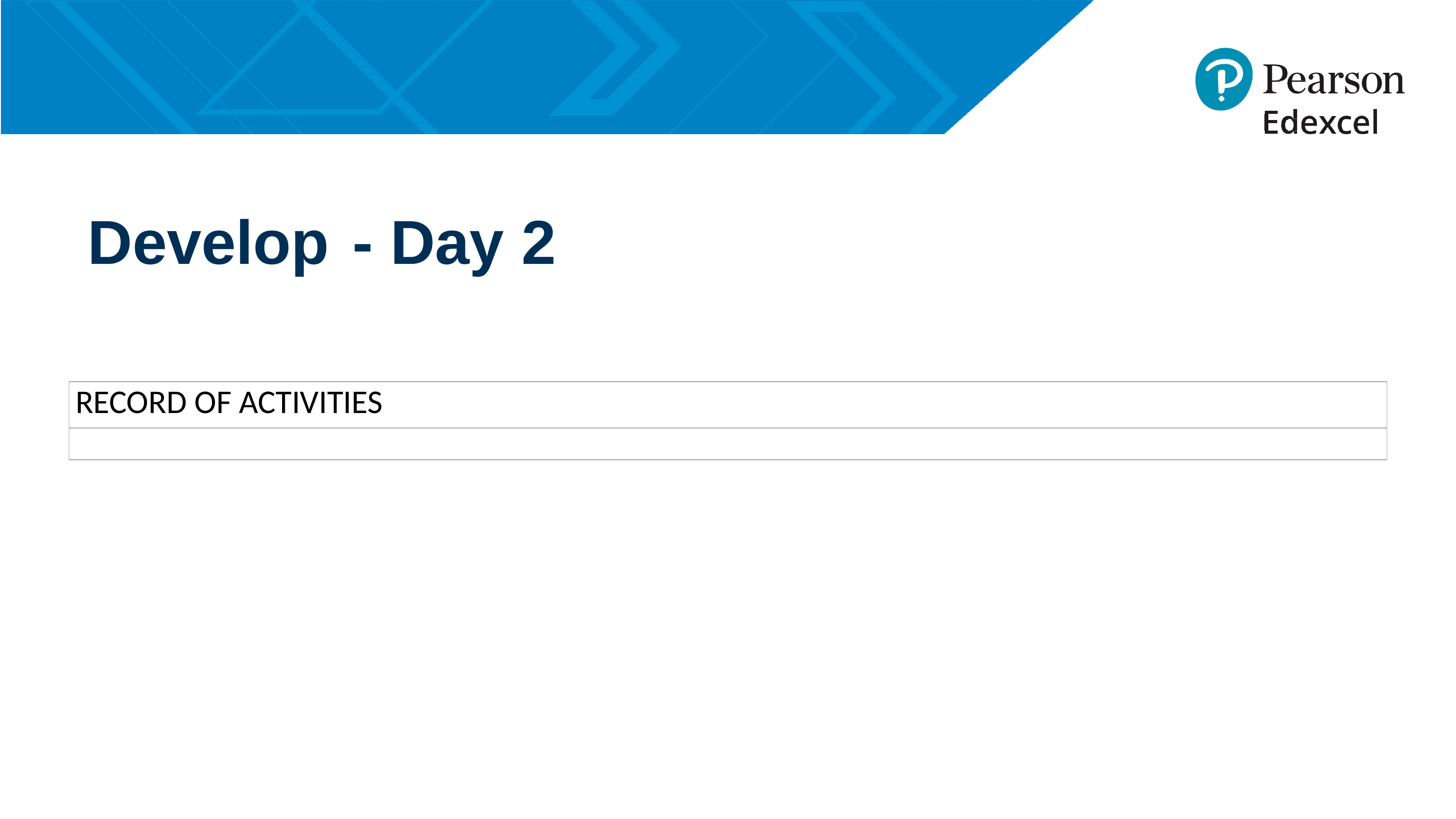

Develop 	- Day 2

| RECORD OF ACTIVITIES |
| --- |
|  |